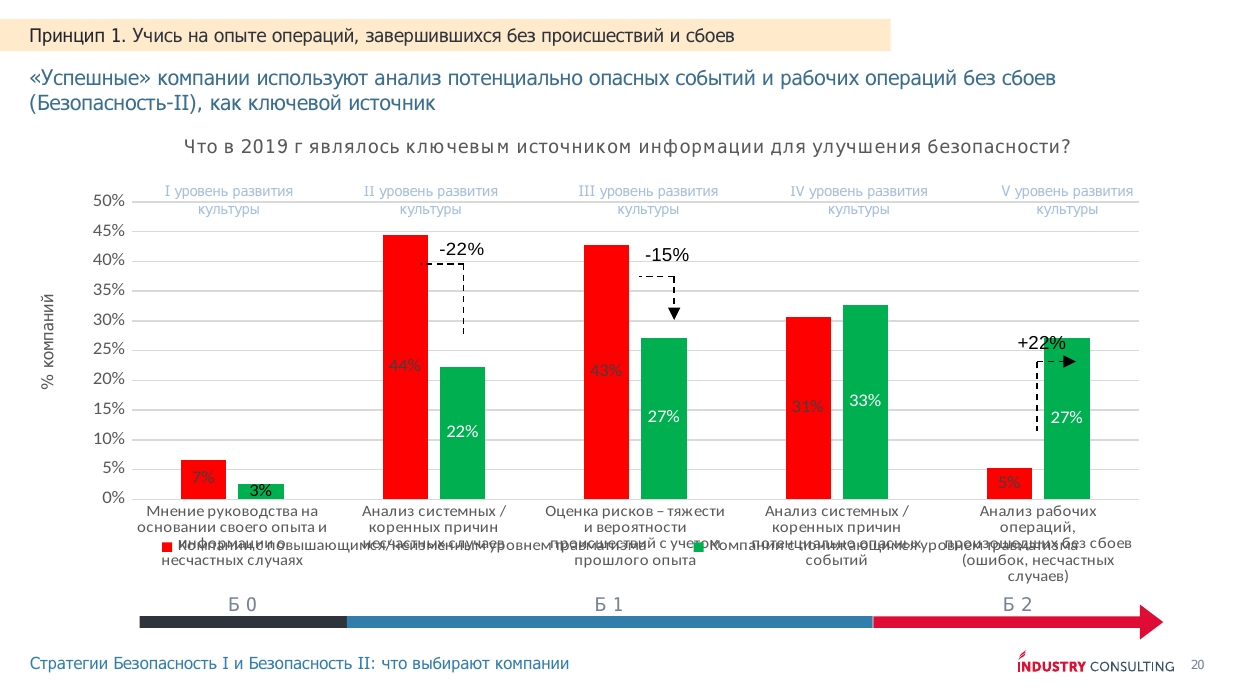

Принцип 1. Учись на опыте операций, завершившихся без происшествий и сбоев
«Успешные» компании используют анализ потенциально опасных событий и рабочих операций без сбоев (Безопасность-II), как ключевой источник
Что в 2019 г являлось ключевым источником информации для улучшения безопасности?
I уровень развития культуры
III уровень развития культуры
V уровень развития культуры
II уровень развития культуры
IV уровень развития культуры

### Chart

| Category | Компании с повышающимся/неизменным уровнем травматизма | Компании с понижающимся уровнем травматизма |
|---|---|---|
| Мнение руководства на основании своего опыта и информации о несчастных случаях | 0.06666666666666667 | 0.025 |
| Анализ системных / коренных причин несчастных случаев | 0.44492063492063494 | 0.22172619047619047 |
| Оценка рисков – тяжести и вероятности происшествий с учетом прошлого опыта | 0.42698412698412697 | 0.27172619047619045 |
| Анализ системных / коренных причин потенциально опасных событий | 0.30650793650793656 | 0.3258928571428571 |
| Анализ рабочих операций, произошедших без сбоев (ошибок, несчастных случаев) | 0.05285714285714285 | 0.2708333333333333 |
-15%
% компаний
+22%
Б 2
Б 1
Б 0

Стратегии Безопасность I и Безопасность II: что выбирают компании